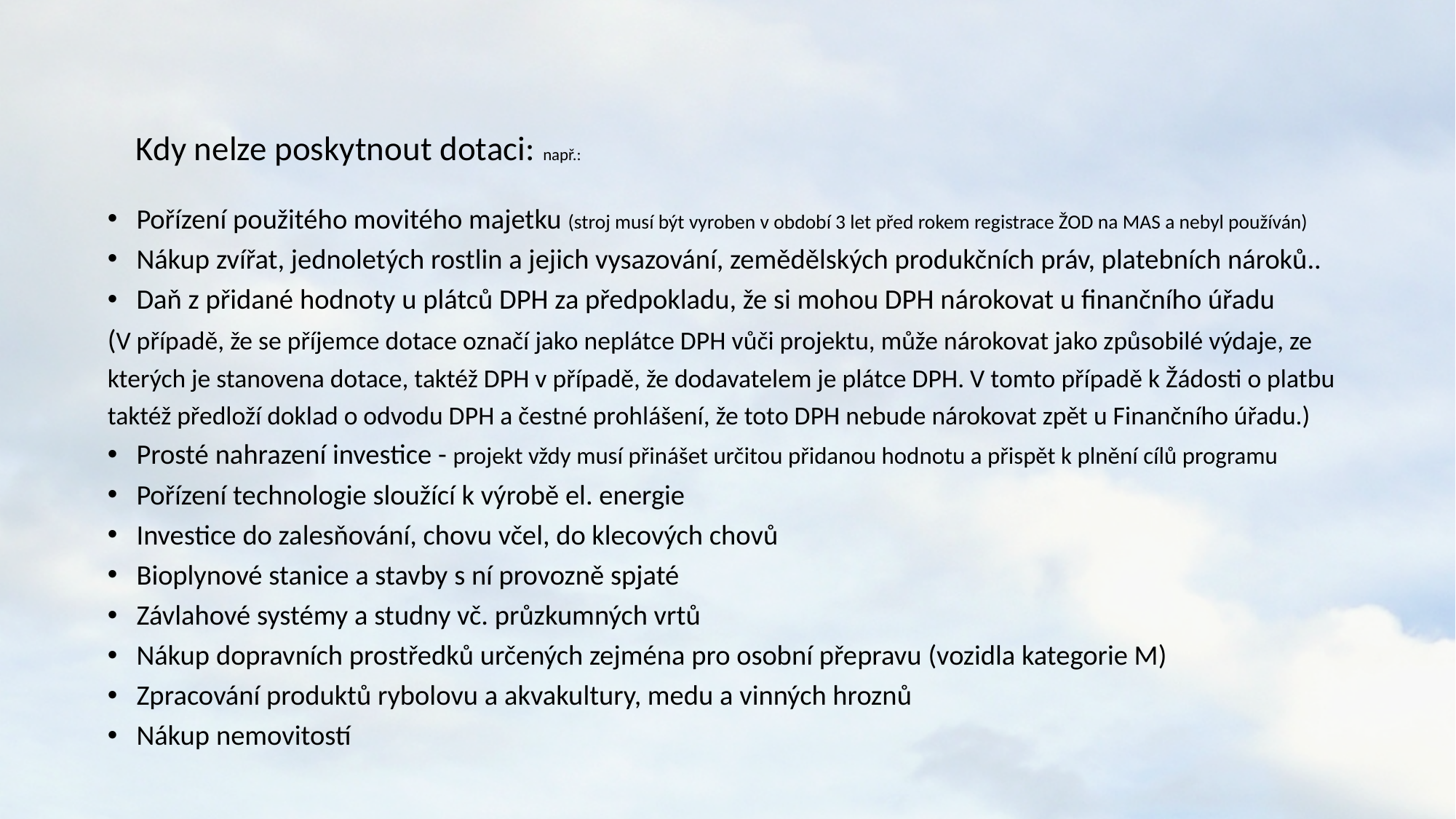

Kdy nelze poskytnout dotaci: např.:
Pořízení použitého movitého majetku (stroj musí být vyroben v období 3 let před rokem registrace ŽOD na MAS a nebyl používán)
Nákup zvířat, jednoletých rostlin a jejich vysazování, zemědělských produkčních práv, platebních nároků..
Daň z přidané hodnoty u plátců DPH za předpokladu, že si mohou DPH nárokovat u finančního úřadu
(V případě, že se příjemce dotace označí jako neplátce DPH vůči projektu, může nárokovat jako způsobilé výdaje, ze kterých je stanovena dotace, taktéž DPH v případě, že dodavatelem je plátce DPH. V tomto případě k Žádosti o platbu taktéž předloží doklad o odvodu DPH a čestné prohlášení, že toto DPH nebude nárokovat zpět u Finančního úřadu.)
Prosté nahrazení investice - projekt vždy musí přinášet určitou přidanou hodnotu a přispět k plnění cílů programu
Pořízení technologie sloužící k výrobě el. energie
Investice do zalesňování, chovu včel, do klecových chovů
Bioplynové stanice a stavby s ní provozně spjaté
Závlahové systémy a studny vč. průzkumných vrtů
Nákup dopravních prostředků určených zejména pro osobní přepravu (vozidla kategorie M)
Zpracování produktů rybolovu a akvakultury, medu a vinných hroznů
Nákup nemovitostí